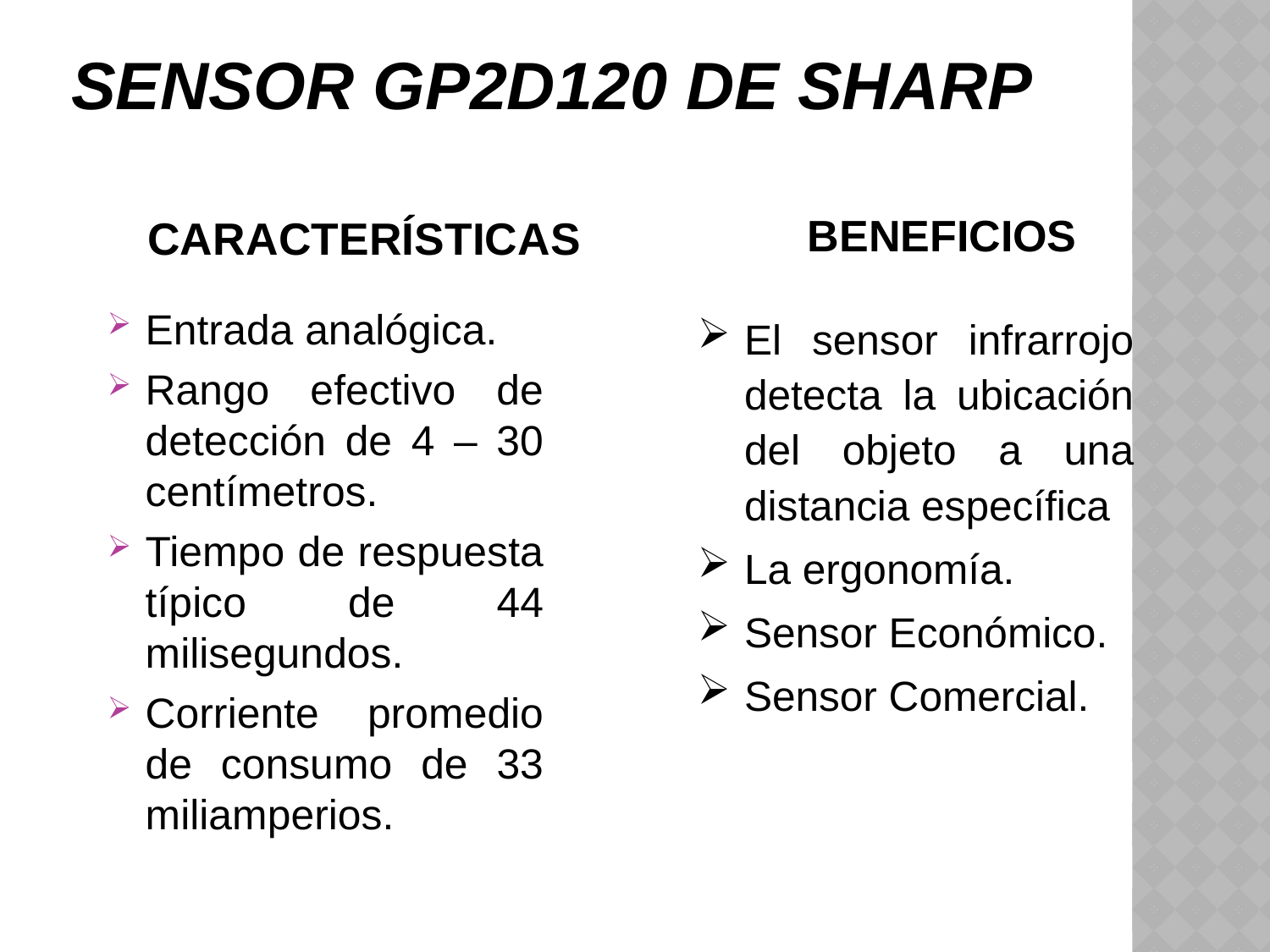

# SENSOR GP2D120 DE SHARP
BENEFICIOS
CARACTERÍSTICAS
Entrada analógica.
Rango efectivo de detección de 4 – 30 centímetros.
Tiempo de respuesta típico de 44 milisegundos.
Corriente promedio de consumo de 33 miliamperios.

El sensor infrarrojo detecta la ubicación del objeto a una distancia específica
La ergonomía.
Sensor Económico.
Sensor Comercial.